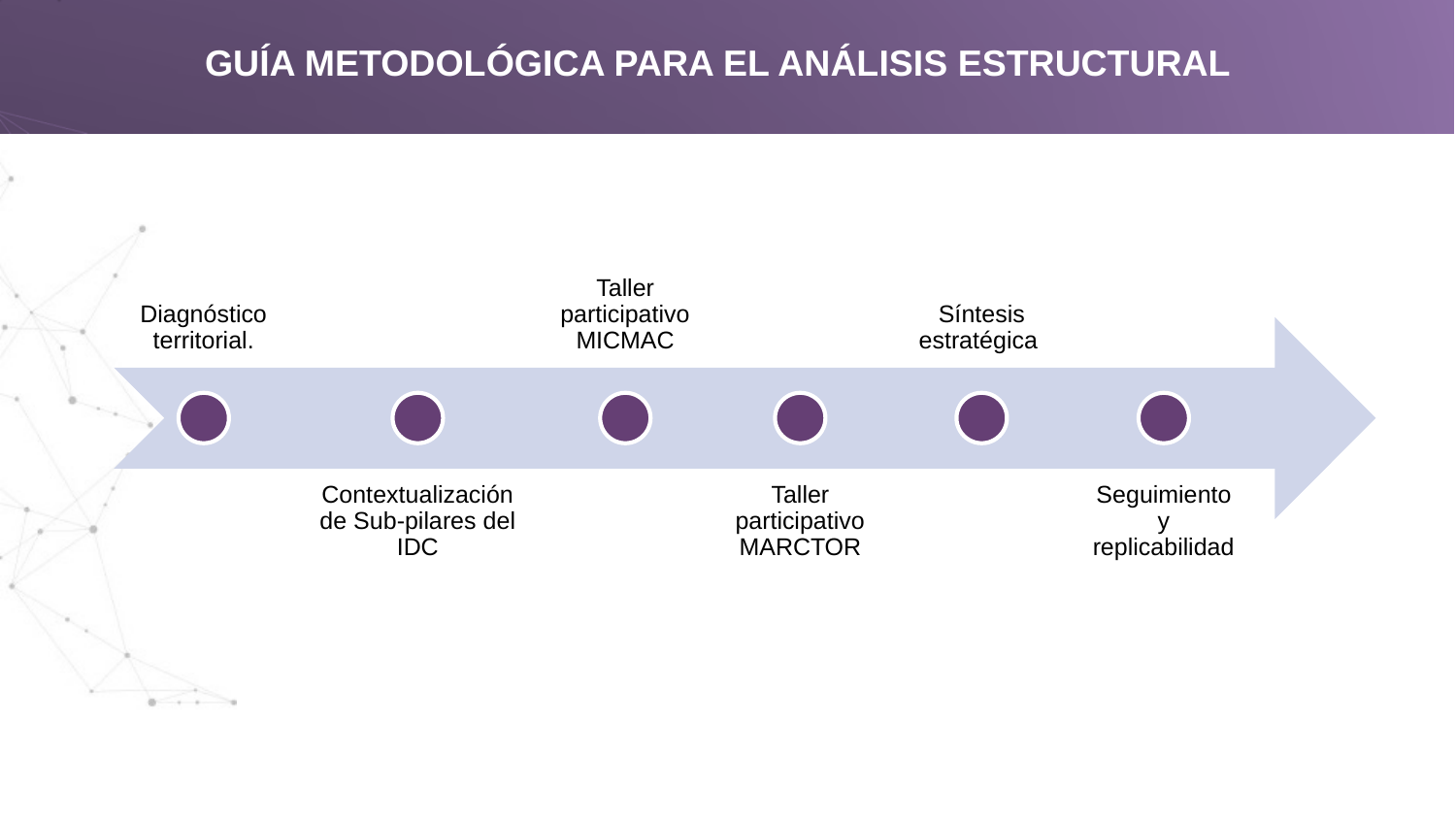

# GUÍA METODOLÓGICA PARA EL ANÁLISIS ESTRUCTURAL
Diagnóstico territorial.
Contextualización de Sub-pilares del IDC
Taller participativo MICMAC
Taller participativo MARCTOR
Síntesis estratégica
Seguimiento y replicabilidad